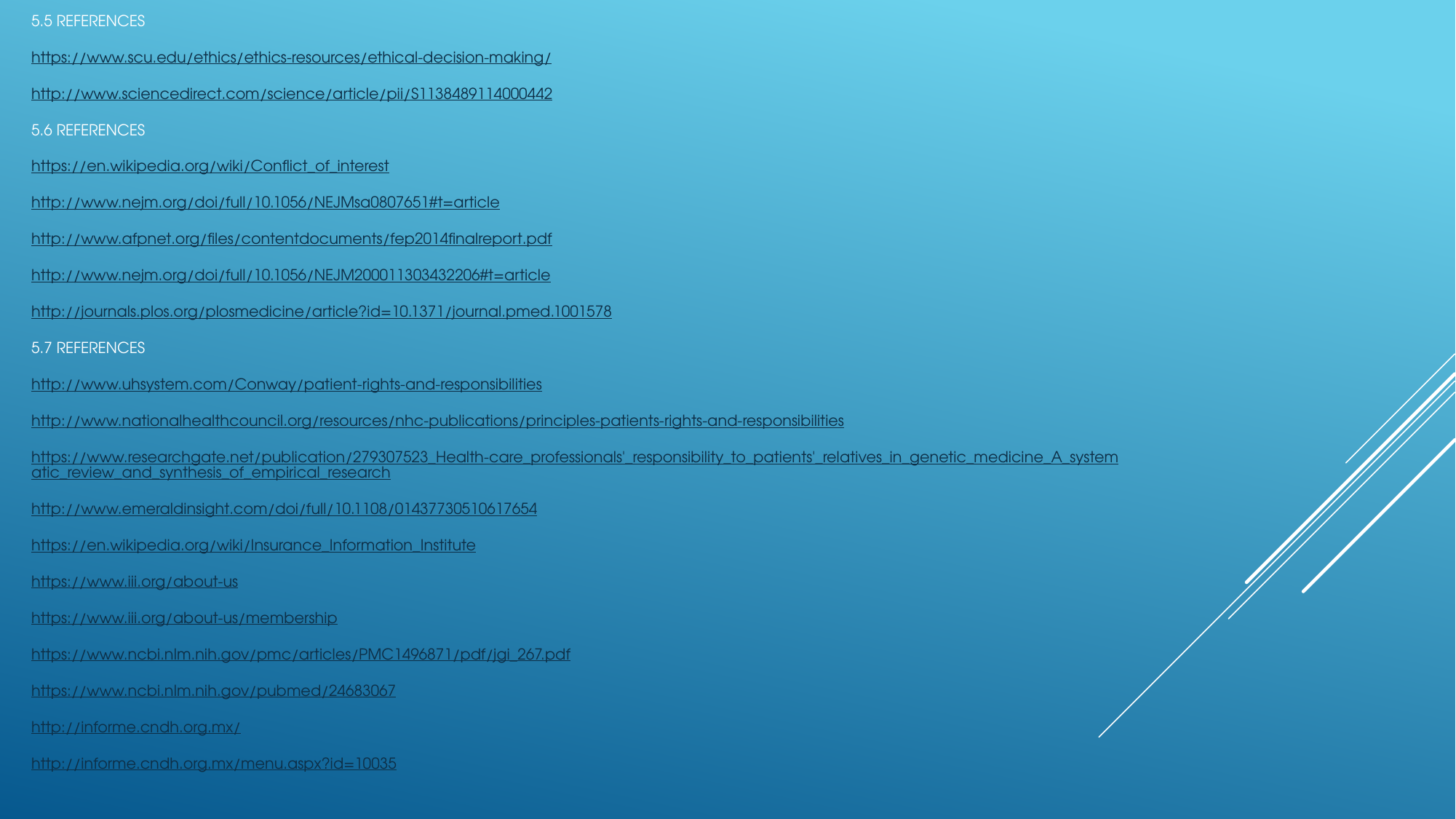

5.5 REFERENCES

https://www.scu.edu/ethics/ethics-resources/ethical-decision-making/

http://www.sciencedirect.com/science/article/pii/S1138489114000442

5.6 REFERENCES

https://en.wikipedia.org/wiki/Conflict_of_interest

http://www.nejm.org/doi/full/10.1056/NEJMsa0807651#t=article

http://www.afpnet.org/files/contentdocuments/fep2014finalreport.pdf

http://www.nejm.org/doi/full/10.1056/NEJM200011303432206#t=article

http://journals.plos.org/plosmedicine/article?id=10.1371/journal.pmed.1001578

5.7 REFERENCES

http://www.uhsystem.com/Conway/patient-rights-and-responsibilities

http://www.nationalhealthcouncil.org/resources/nhc-publications/principles-patients-rights-and-responsibilities

https://www.researchgate.net/publication/279307523_Health-care_professionals'_responsibility_to_patients'_relatives_in_genetic_medicine_A_systematic_review_and_synthesis_of_empirical_research

http://www.emeraldinsight.com/doi/full/10.1108/01437730510617654

https://en.wikipedia.org/wiki/Insurance_Information_Institute

https://www.iii.org/about-us

https://www.iii.org/about-us/membership

https://www.ncbi.nlm.nih.gov/pmc/articles/PMC1496871/pdf/jgi_267.pdf

https://www.ncbi.nlm.nih.gov/pubmed/24683067

http://informe.cndh.org.mx/

http://informe.cndh.org.mx/menu.aspx?id=10035